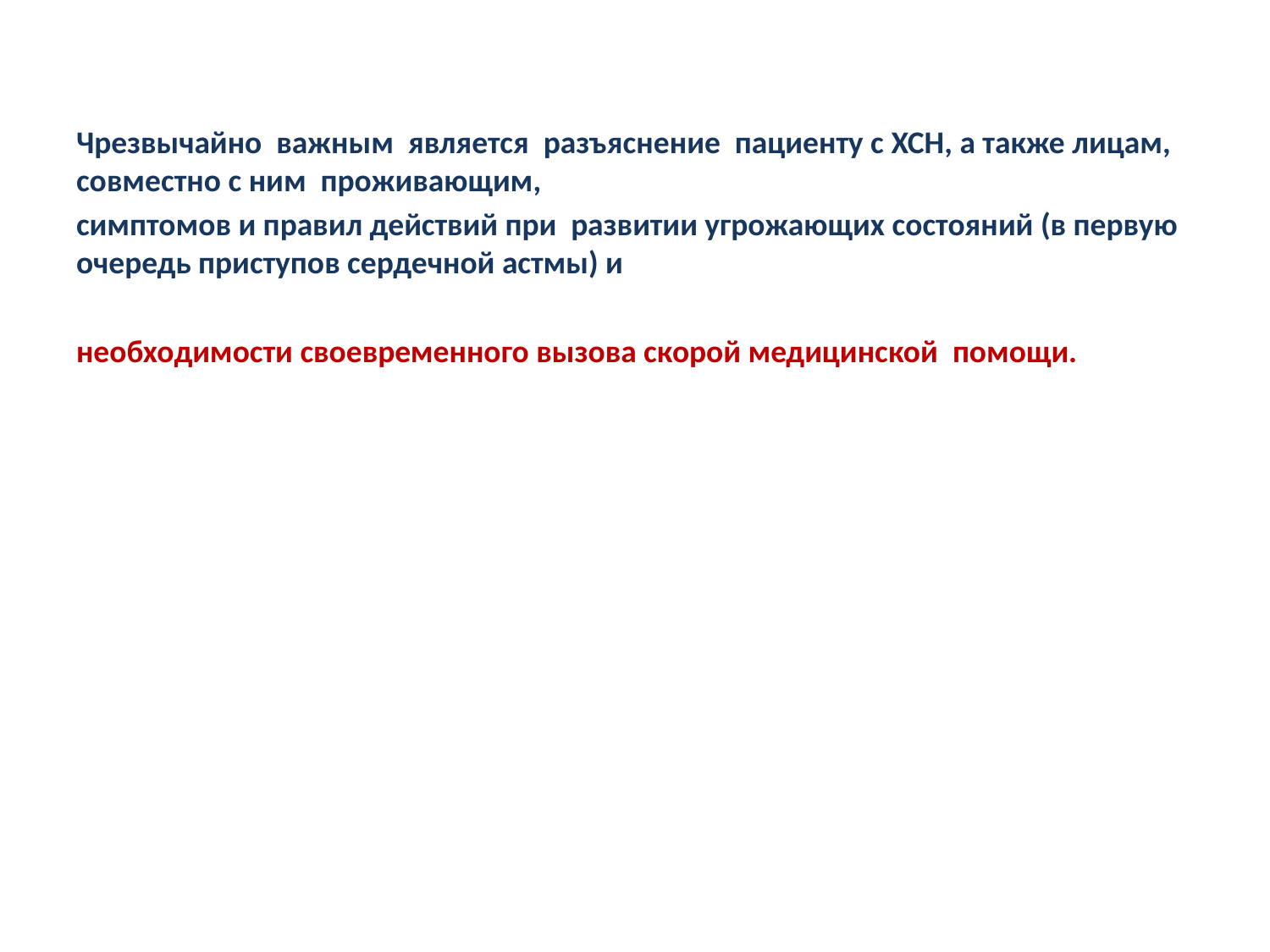

Чрезвычайно  важным  является  разъяснение  пациенту с ХСН, а также лицам, совместно с ним  проживающим,
симптомов и правил действий при  развитии угрожающих состояний (в первую очередь приступов сердечной астмы) и

необходимости своевременного вызова скорой медицинской  помощи.